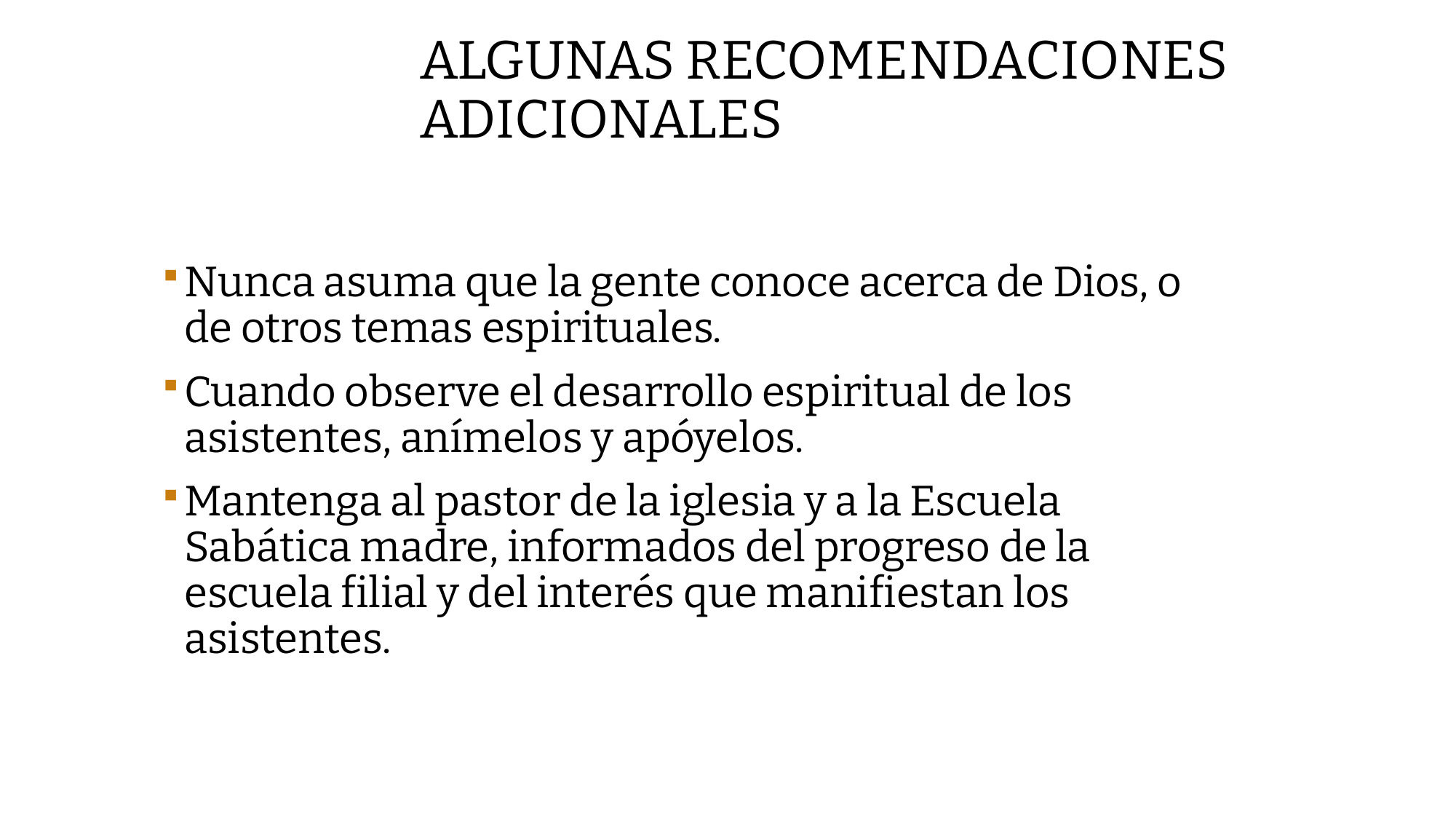

# Algunas recomendaciones adicionales
Nunca asuma que la gente conoce acerca de Dios, o de otros temas espirituales.
Cuando observe el desarrollo espiritual de los asistentes, anímelos y apóyelos.
Mantenga al pastor de la iglesia y a la Escuela Sabática madre, informados del progreso de la escuela filial y del interés que manifiestan los asistentes.